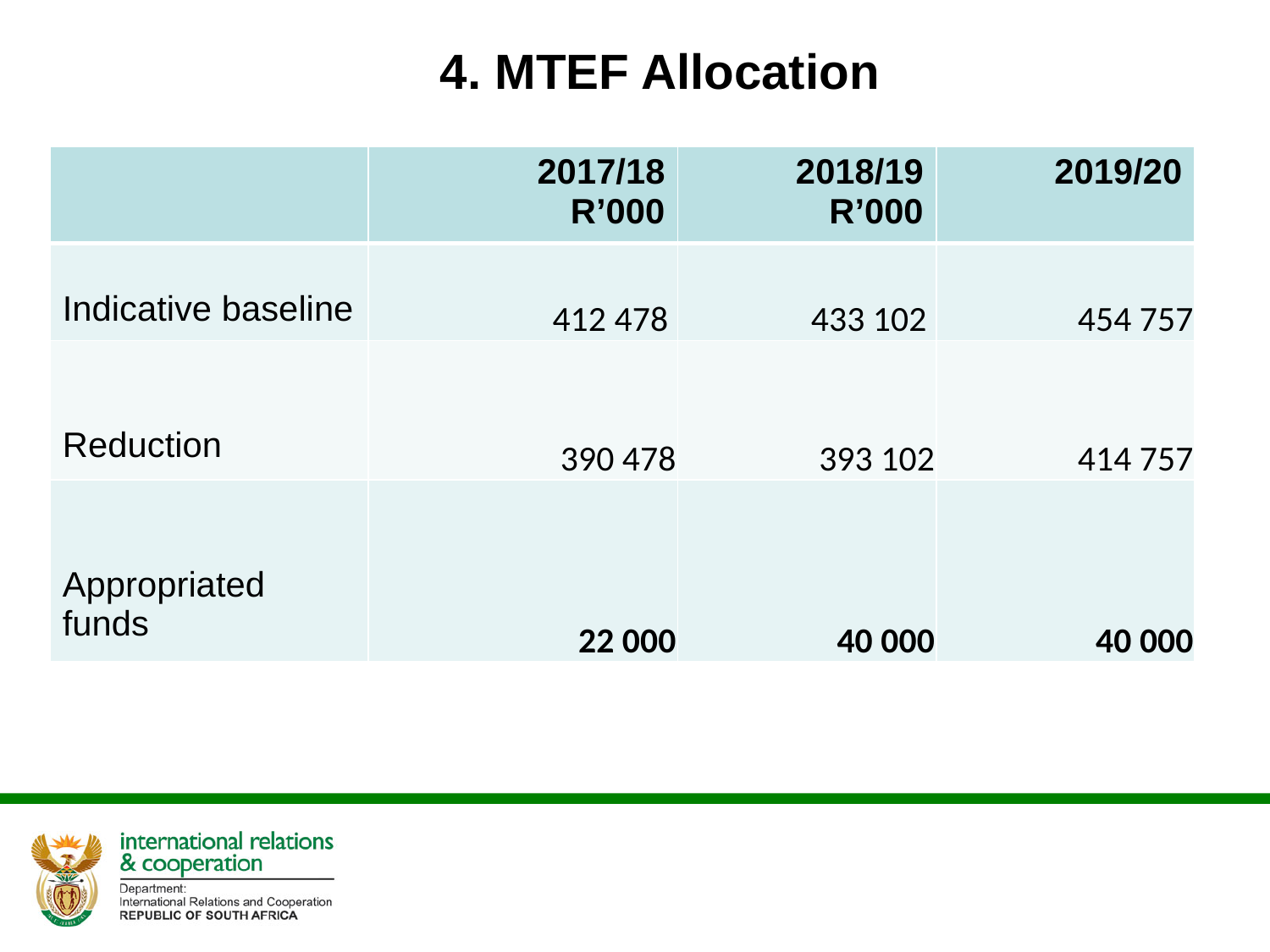

# 4. MTEF Allocation
|  | 2017/18 R’000 | 2018/19 R’000 | 2019/20 |
| --- | --- | --- | --- |
| Indicative baseline | 412 478 | 433 102 | 454 757 |
| Reduction | 390 478 | 393 102 | 414 757 |
| Appropriated funds | 22 000 | 40 000 | 40 000 |